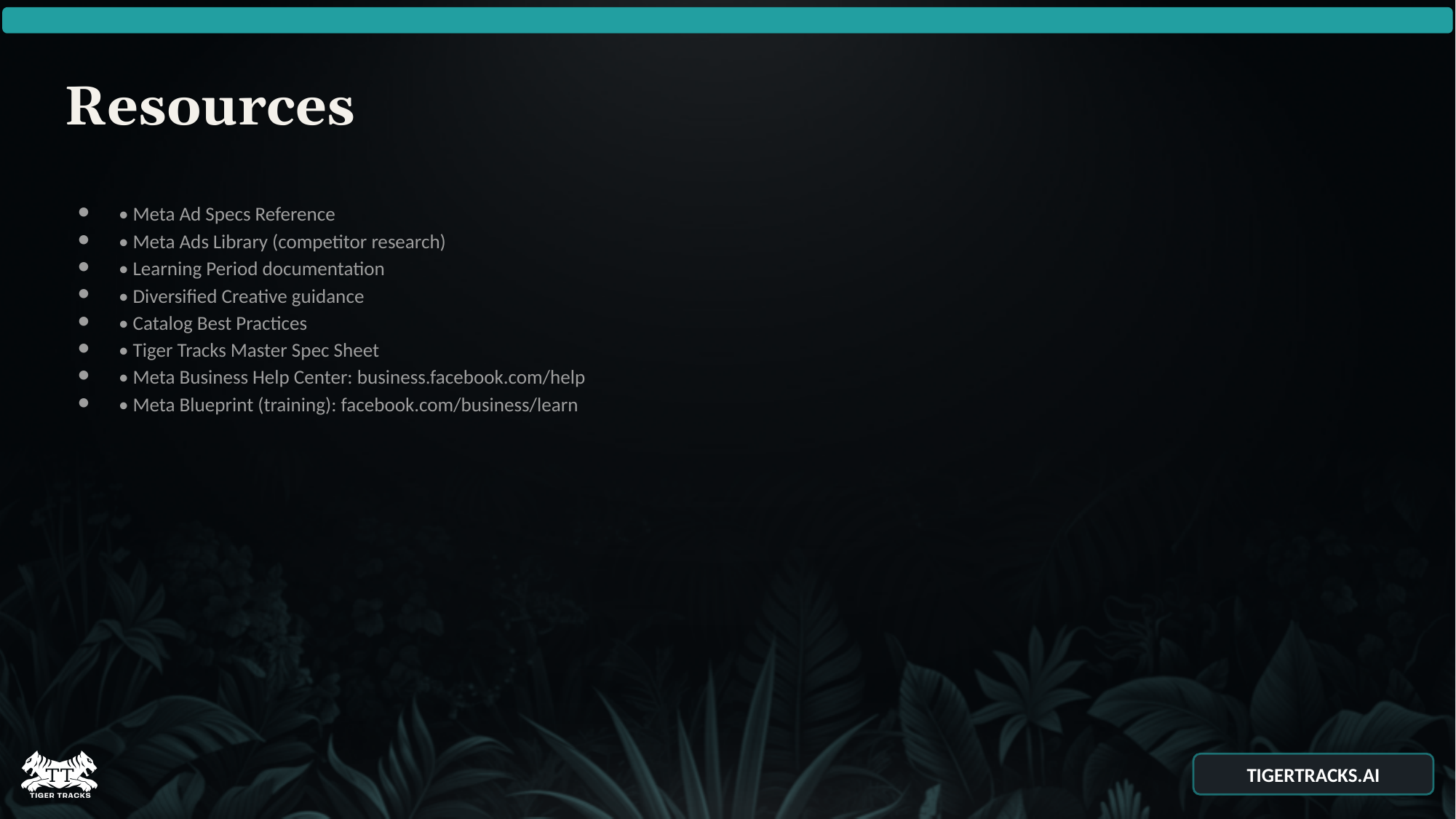

# Resources
• Meta Ad Specs Reference
• Meta Ads Library (competitor research)
• Learning Period documentation
• Diversified Creative guidance
• Catalog Best Practices
• Tiger Tracks Master Spec Sheet
• Meta Business Help Center: business.facebook.com/help
• Meta Blueprint (training): facebook.com/business/learn